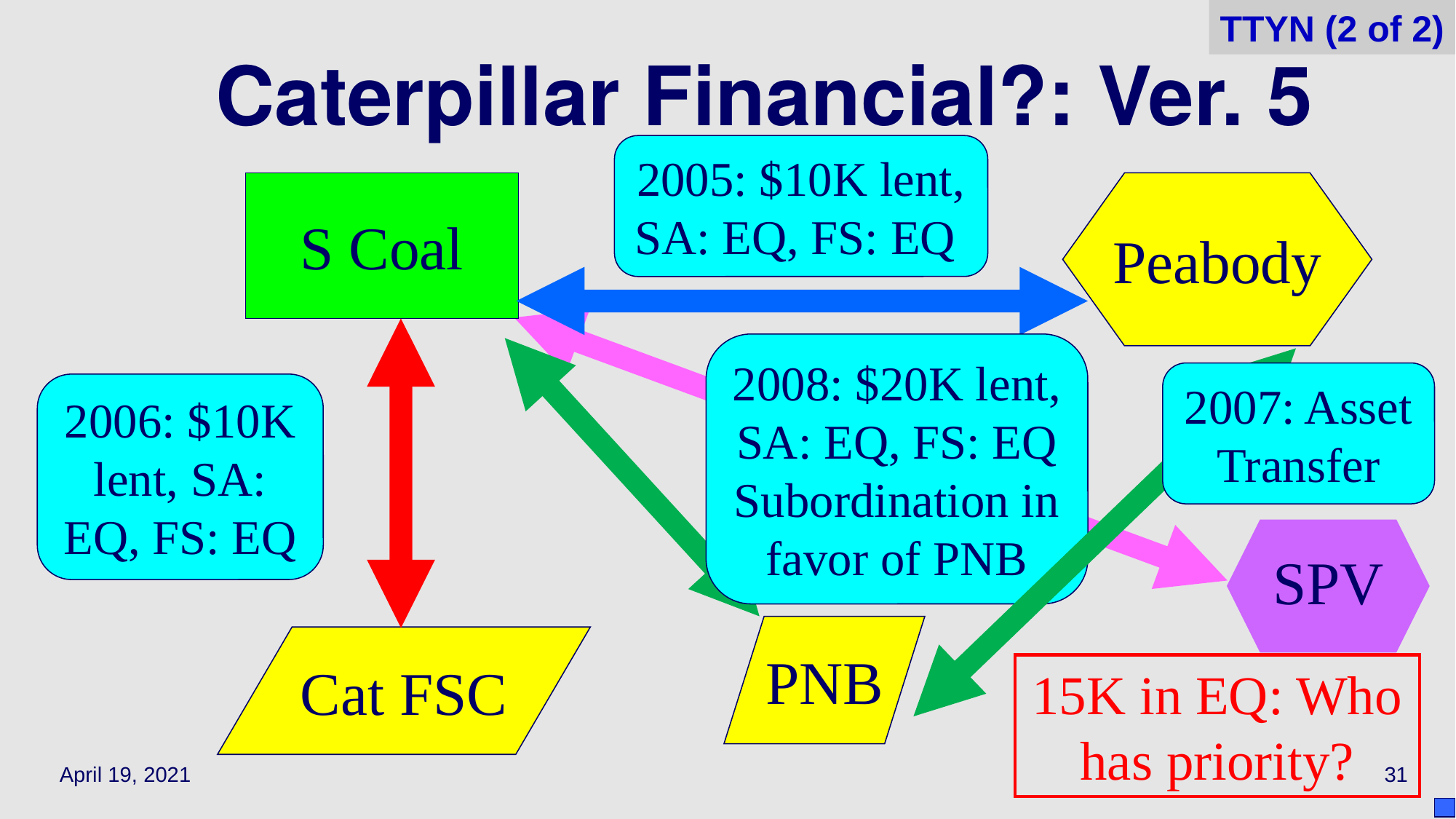

TTYN (2 of 2)
# Caterpillar Financial?: Ver. 5
2005: $10K lent, SA: EQ, FS: EQ
S Coal
Peabody

2008: $20K lent, SA: EQ, FS: EQ
Subordination in favor of PNB

2007: Asset Transfer
2006: $10K lent, SA: EQ, FS: EQ
SPV
PNB
Cat FSC
15K in EQ: Who has priority?
April 19, 2021
31